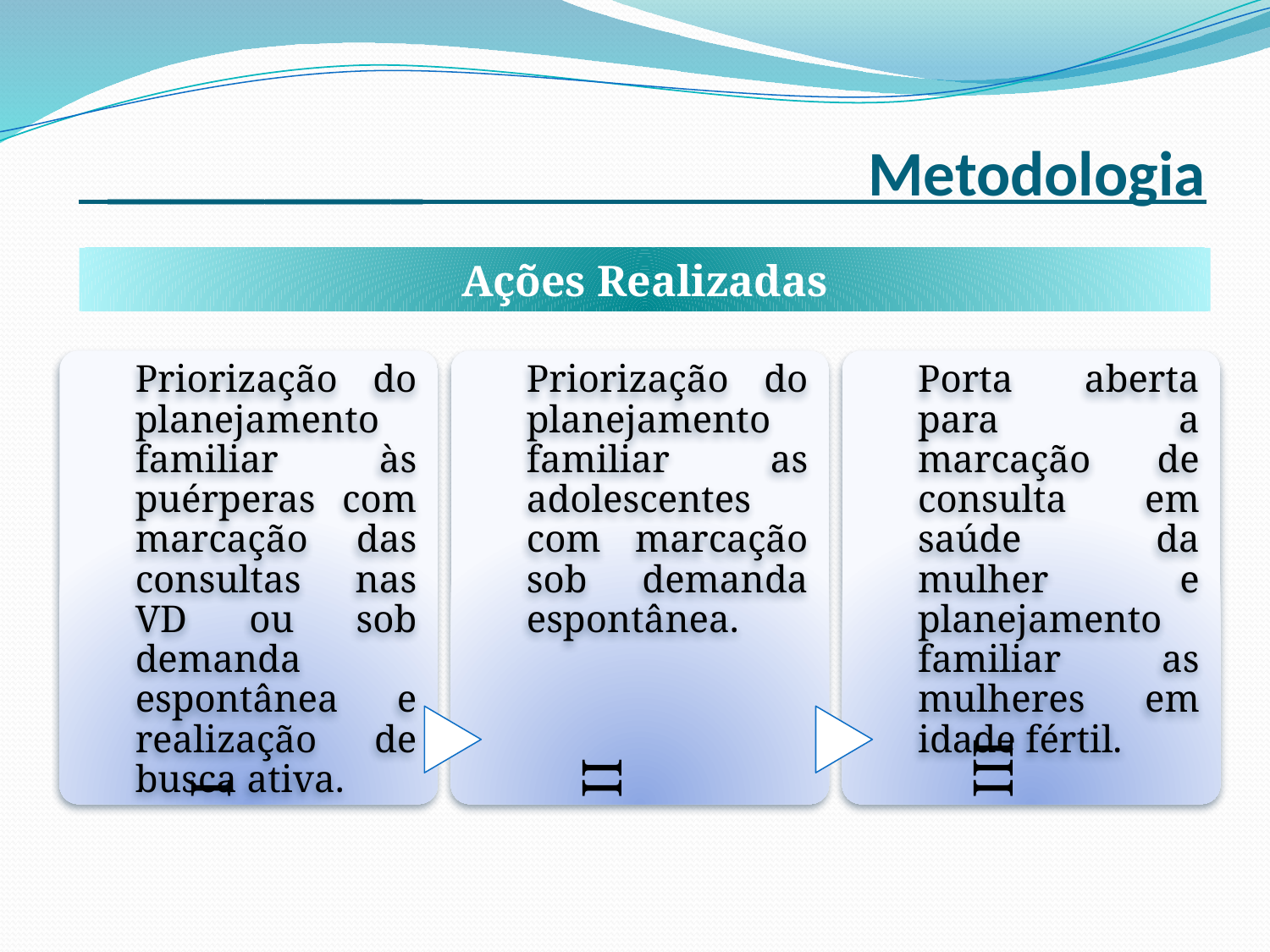

__________                               Metodologia
I
Priorização do planejamento familiar às puérperas com marcação das consultas nas VD ou sob demanda espontânea e realização de busca ativa.
II
Priorização do planejamento familiar as adolescentes com marcação sob demanda espontânea.
III
Porta aberta para a marcação de consulta em saúde da mulher e planejamento familiar as mulheres em idade fértil.
Ações Realizadas